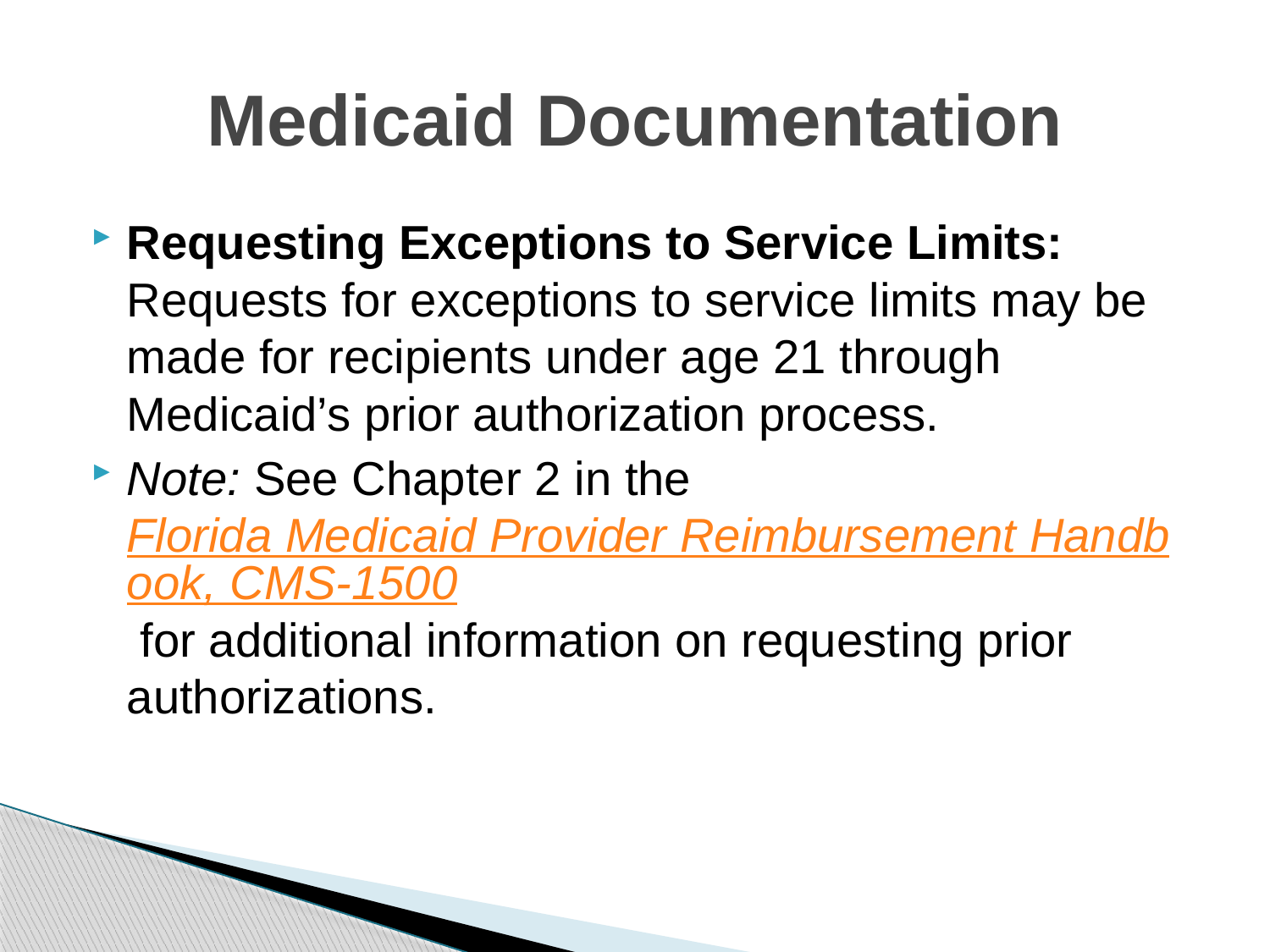

# Medicaid Documentation
Requesting Exceptions to Service Limits: Requests for exceptions to service limits may be made for recipients under age 21 through Medicaid’s prior authorization process.
Note: See Chapter 2 in the Florida Medicaid Provider Reimbursement Handbook, CMS-1500 for additional information on requesting prior authorizations.